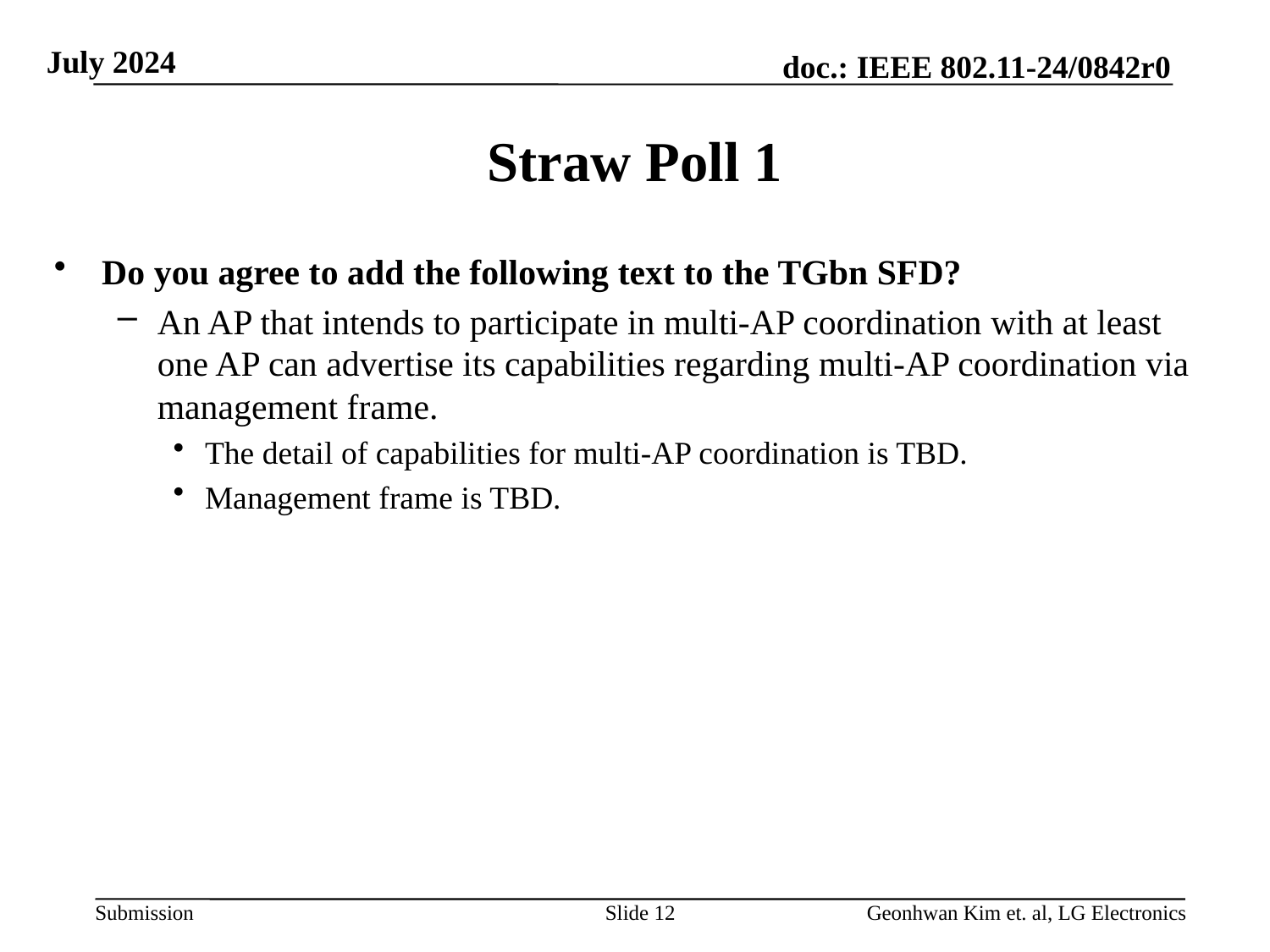

# Straw Poll 1
Do you agree to add the following text to the TGbn SFD?
An AP that intends to participate in multi-AP coordination with at least one AP can advertise its capabilities regarding multi-AP coordination via management frame.
The detail of capabilities for multi-AP coordination is TBD.
Management frame is TBD.

Slide 12
Geonhwan Kim et. al, LG Electronics